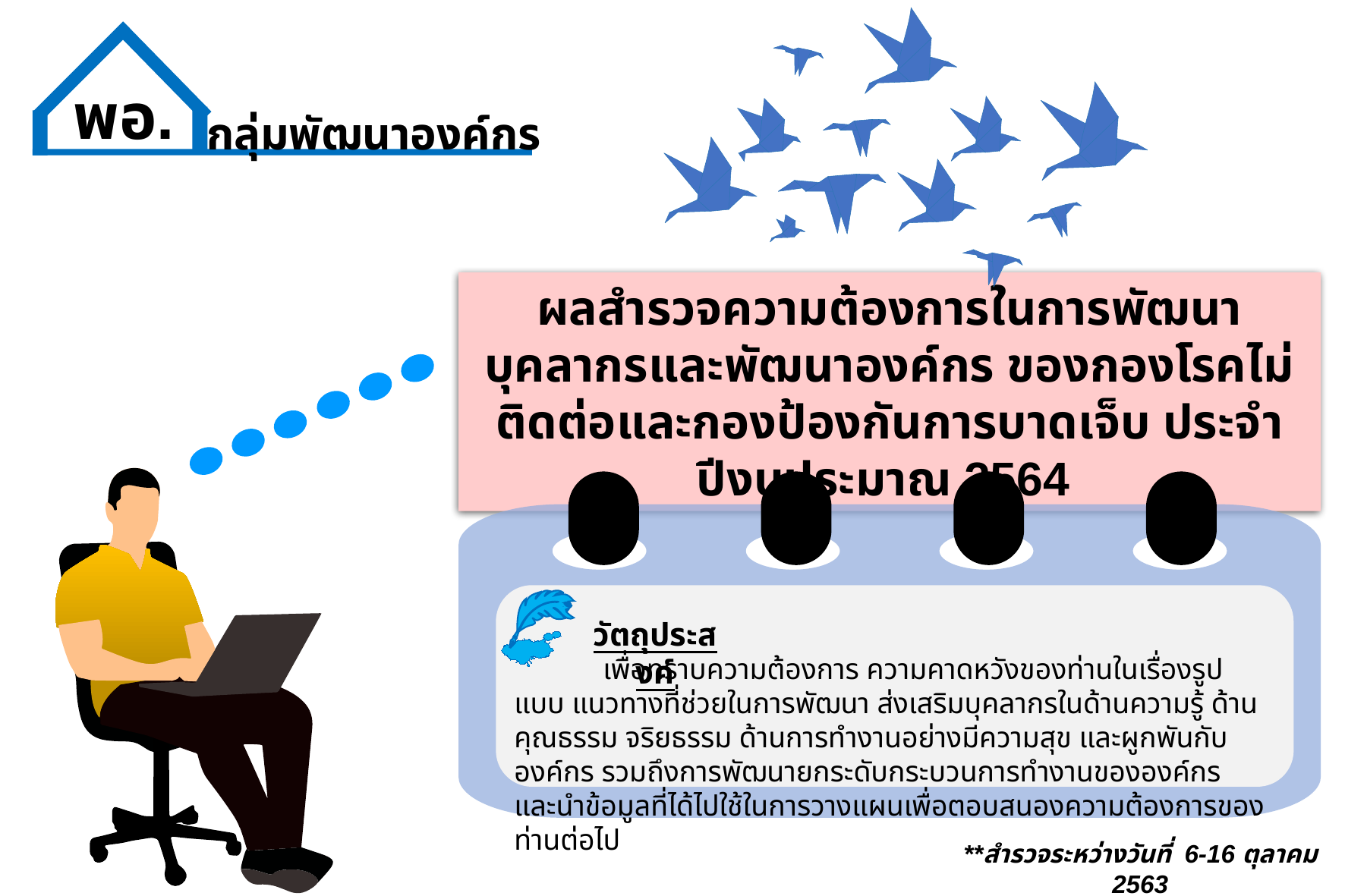

พอ.
กลุ่มพัฒนาองค์กร

ผลสำรวจความต้องการในการพัฒนาบุคลากรและพัฒนาองค์กร ของกองโรคไม่ติดต่อและกองป้องกันการบาดเจ็บ ประจำปีงบประมาณ 2564

วัตถุประสงค์
            เพื่อทราบความต้องการ ความคาดหวังของท่านในเรื่องรูปแบบ แนวทางที่ช่วยในการพัฒนา ส่งเสริมบุคลากรในด้านความรู้ ด้านคุณธรรม จริยธรรม ด้านการทำงานอย่างมีความสุข และผูกพันกับองค์กร รวมถึงการพัฒนายกระดับกระบวนการทำงานขององค์กร และนำข้อมูลที่ได้ไปใช้ในการวางแผนเพื่อตอบสนองความต้องการของท่านต่อไป
**สำรวจระหว่างวันที่  6-16 ตุลาคม 2563